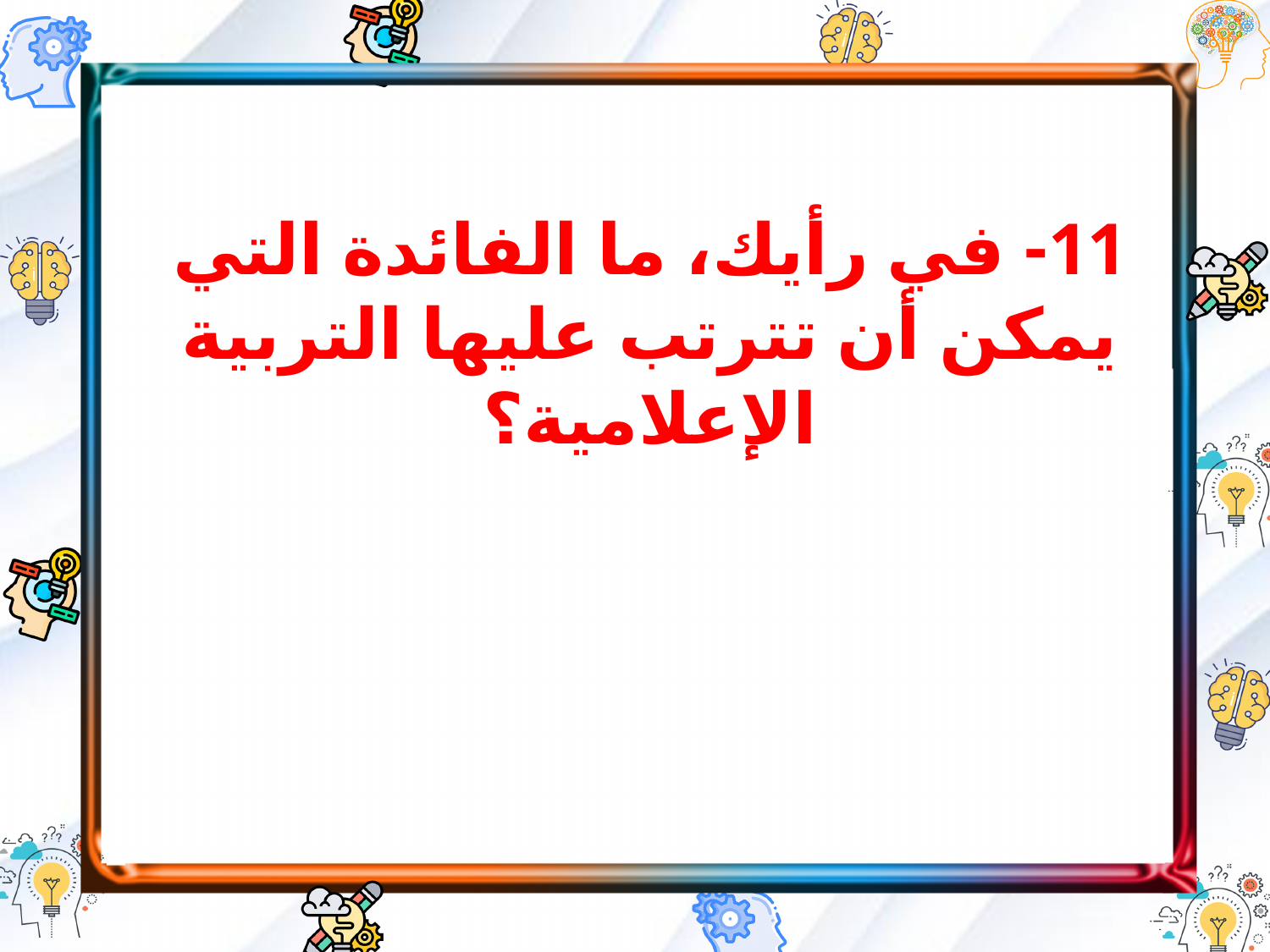

11- في رأيك، ما الفائدة التي يمكن أن تترتب عليها التربية الإعلامية؟